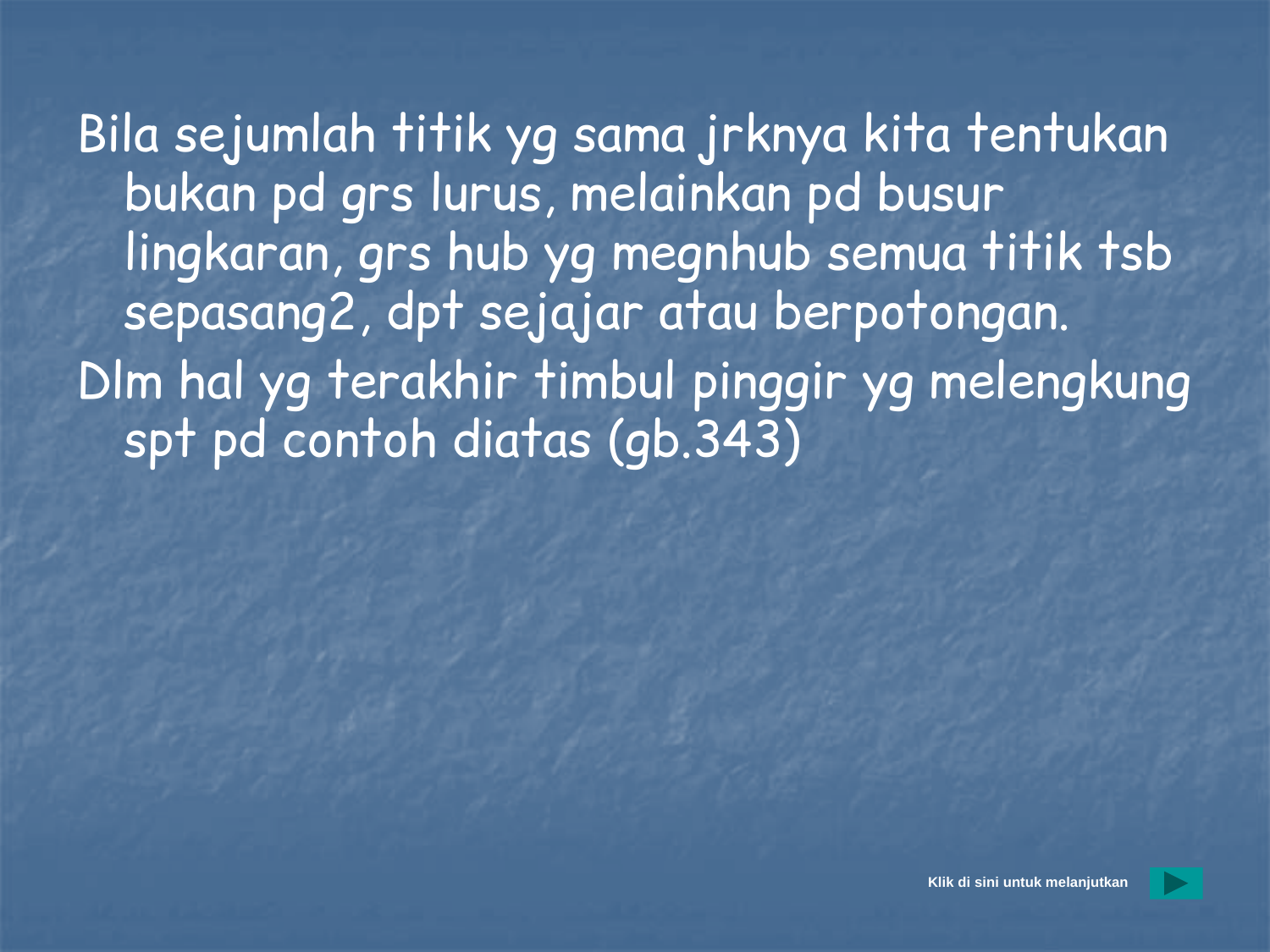

#
Bila sejumlah titik yg sama jrknya kita tentukan bukan pd grs lurus, melainkan pd busur lingkaran, grs hub yg megnhub semua titik tsb sepasang2, dpt sejajar atau berpotongan.
Dlm hal yg terakhir timbul pinggir yg melengkung spt pd contoh diatas (gb.343)

Klik di sini untuk melanjutkan